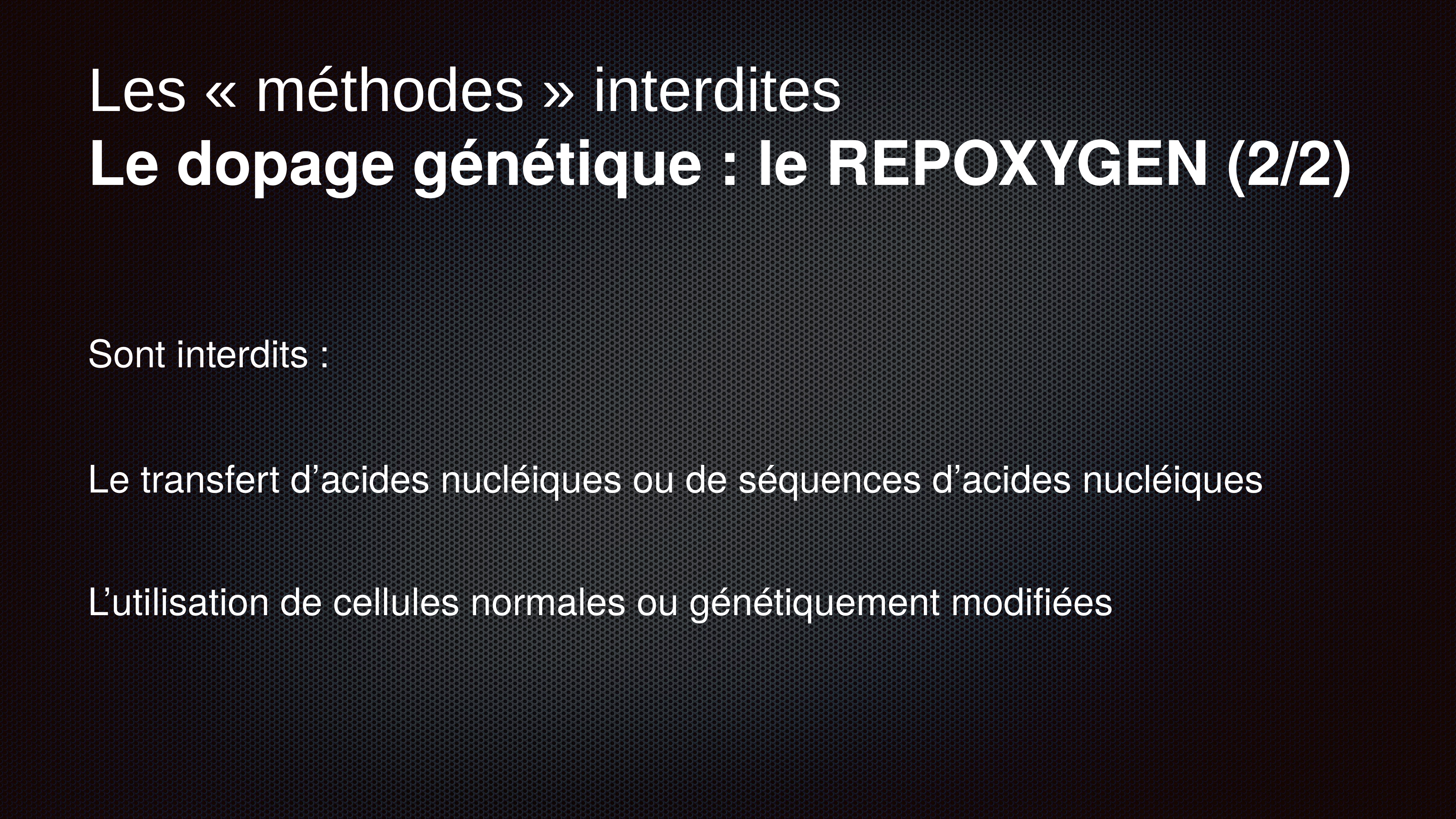

# Les « méthodes » interdites
Le dopage génétique : le REPOXYGEN (2/2)
Sont interdits :

Le transfert d’acides nucléiques ou de séquences d’acides nucléiques

L’utilisation de cellules normales ou génétiquement modifiées